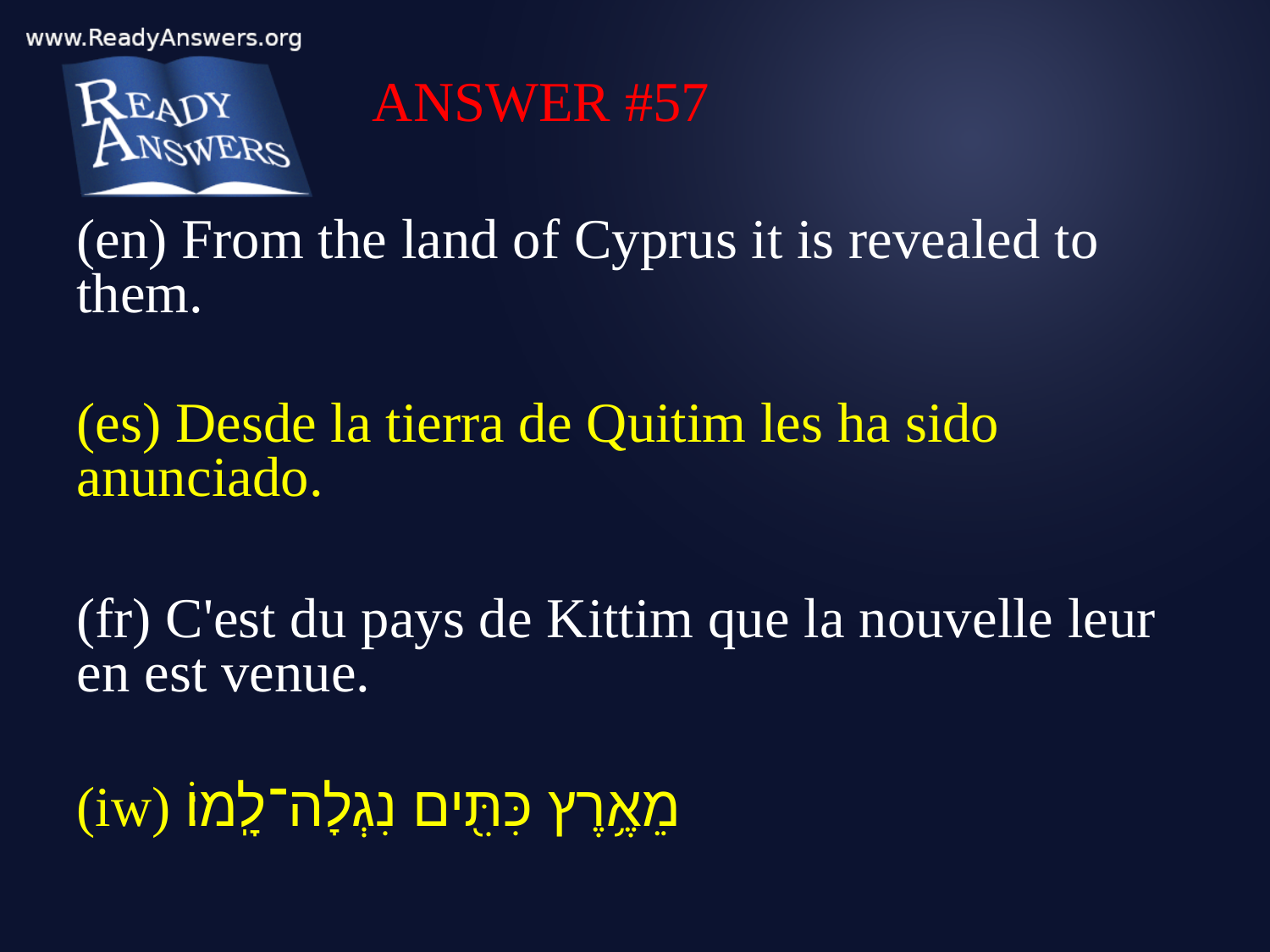

ANSWER #57
(en) From the land of Cyprus it is revealed to them.
(es) Desde la tierra de Quitim les ha sido anunciado.
(fr) C'est du pays de Kittim que la nouvelle leur en est venue.
(iw) מֵאֶ֥רֶץ כִּתִּ֖ים נִגְלָה־לָֽמוֹ׃